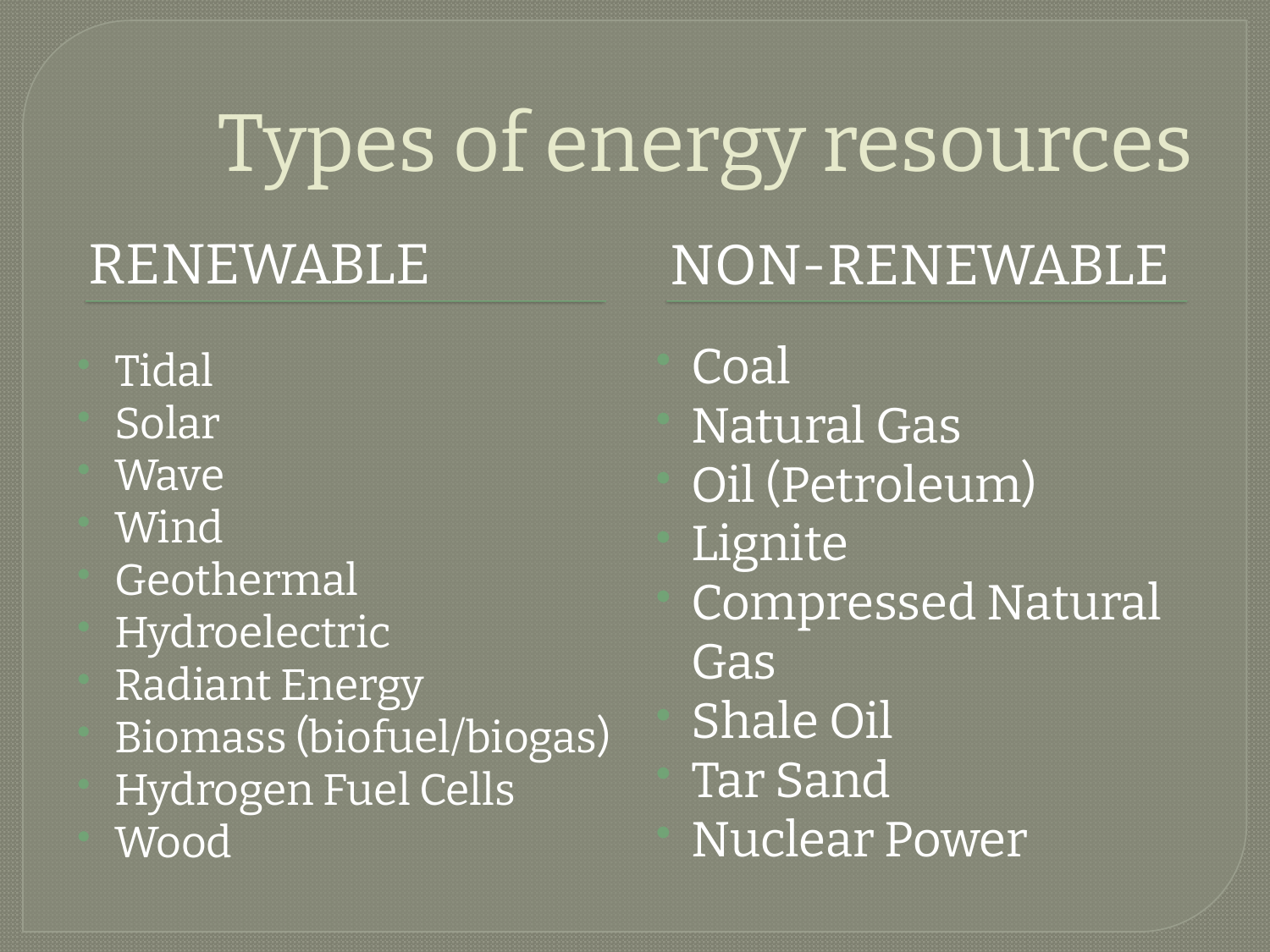

# Types of energy resources
Renewable
Non-Renewable
Coal
Natural Gas
Oil (Petroleum)
Lignite
Compressed Natural Gas
Shale Oil
Tar Sand
Nuclear Power

Tidal
Solar
Wave
Wind
Geothermal
Hydroelectric
Radiant Energy
Biomass (biofuel/biogas)
Hydrogen Fuel Cells
Wood